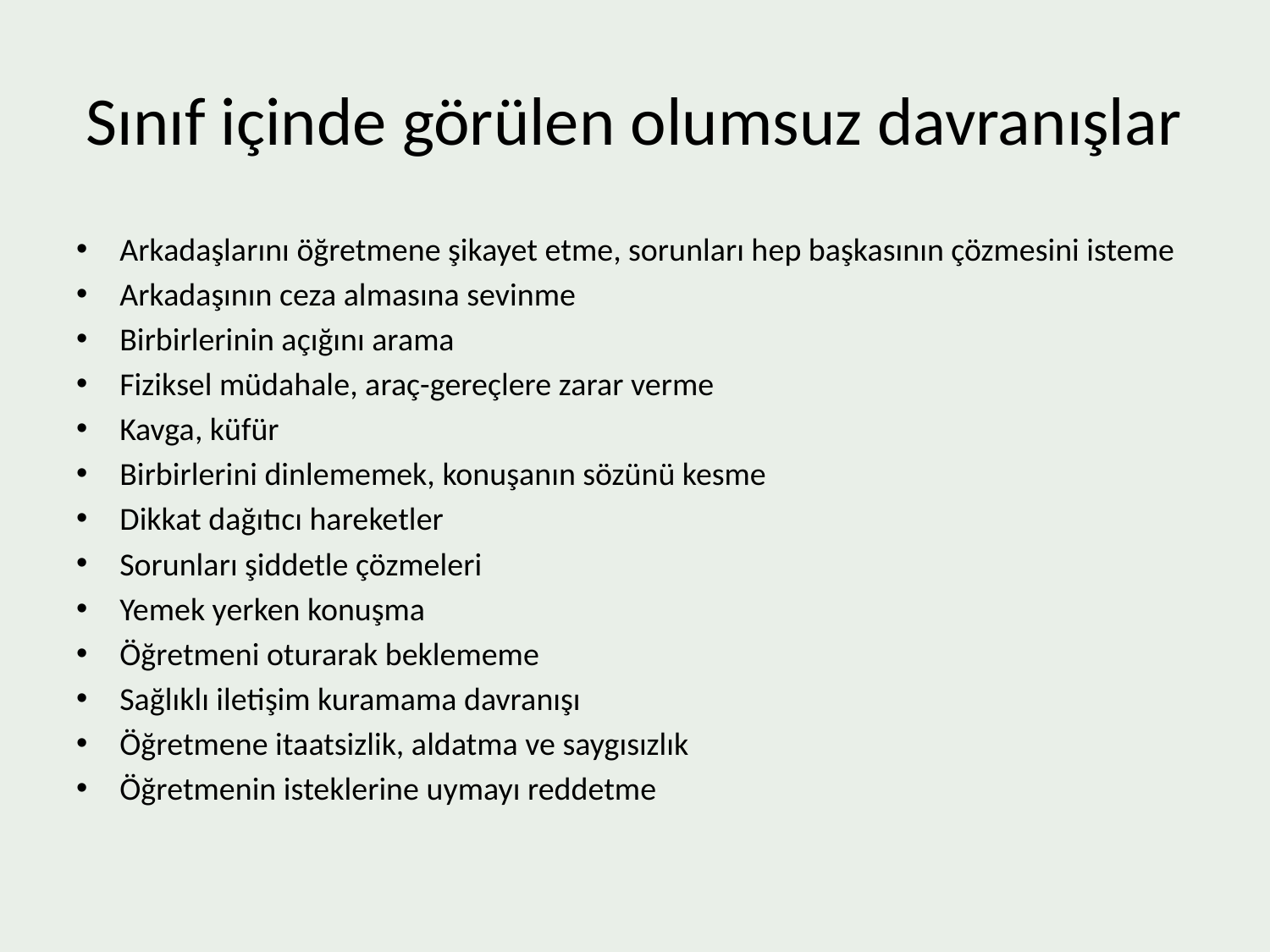

# Sınıf içinde görülen olumsuz davranışlar
Arkadaşlarını öğretmene şikayet etme, sorunları hep başkasının çözmesini isteme
Arkadaşının ceza almasına sevinme
Birbirlerinin açığını arama
Fiziksel müdahale, araç-gereçlere zarar verme
Kavga, küfür
Birbirlerini dinlememek, konuşanın sözünü kesme
Dikkat dağıtıcı hareketler
Sorunları şiddetle çözmeleri
Yemek yerken konuşma
Öğretmeni oturarak beklememe
Sağlıklı iletişim kuramama davranışı
Öğretmene itaatsizlik, aldatma ve saygısızlık
Öğretmenin isteklerine uymayı reddetme